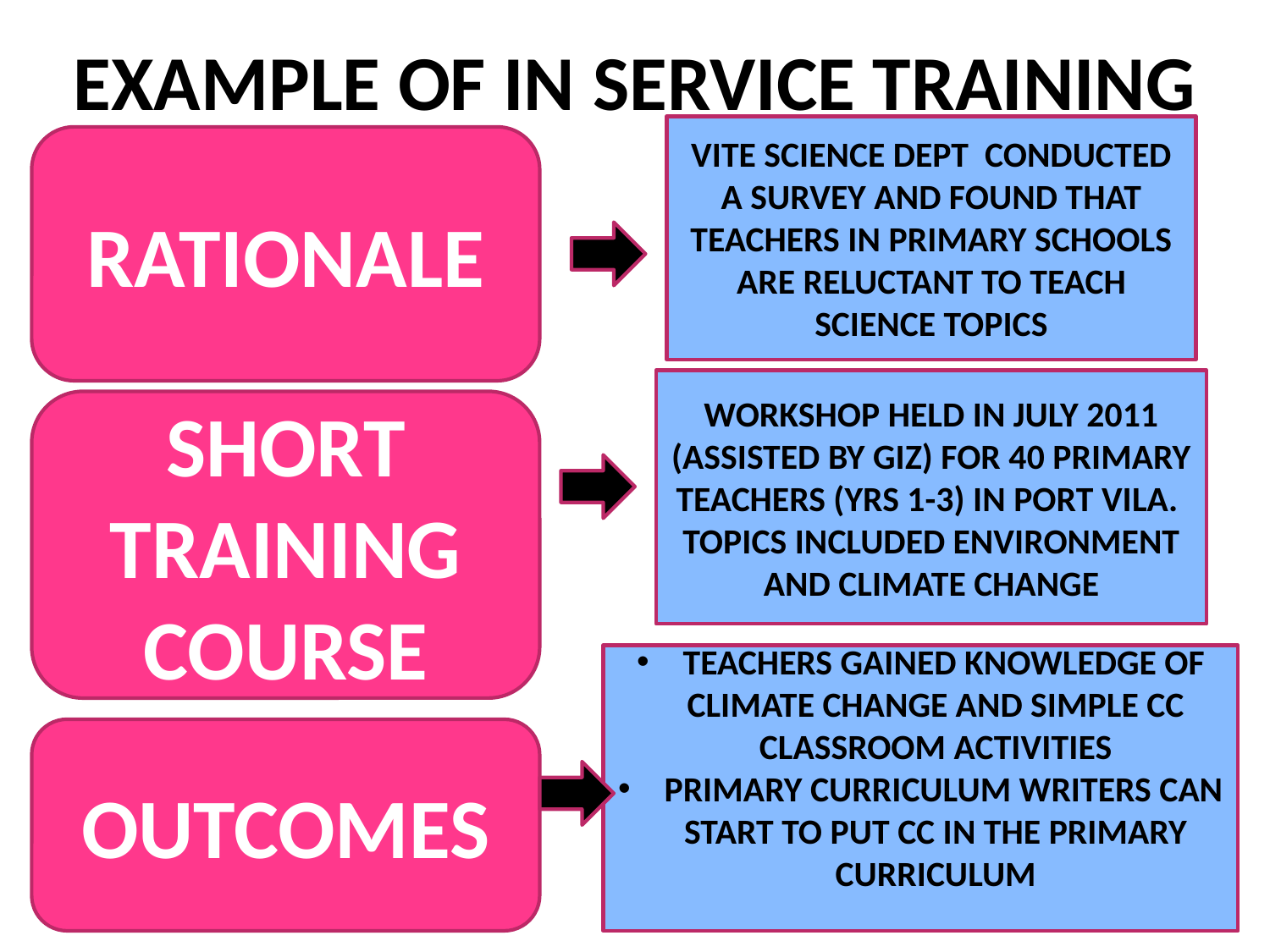

# EXAMPLE OF IN SERVICE TRAINING
VITE SCIENCE DEPT  CONDUCTED A SURVEY AND FOUND THAT TEACHERS IN PRIMARY SCHOOLS ARE RELUCTANT TO TEACH SCIENCE TOPICS
RATIONALE

WORKSHOP HELD IN JULY 2011 (ASSISTED BY GIZ) FOR 40 PRIMARY TEACHERS (YRS 1-3) IN PORT VILA.  TOPICS INCLUDED ENVIRONMENT AND CLIMATE CHANGE
SHORT TRAINING COURSE

  TEACHERS GAINED KNOWLEDGE OF CLIMATE CHANGE AND SIMPLE CC CLASSROOM ACTIVITIES
  PRIMARY CURRICULUM WRITERS CAN START TO PUT CC IN THE PRIMARY CURRICULUM

OUTCOMES